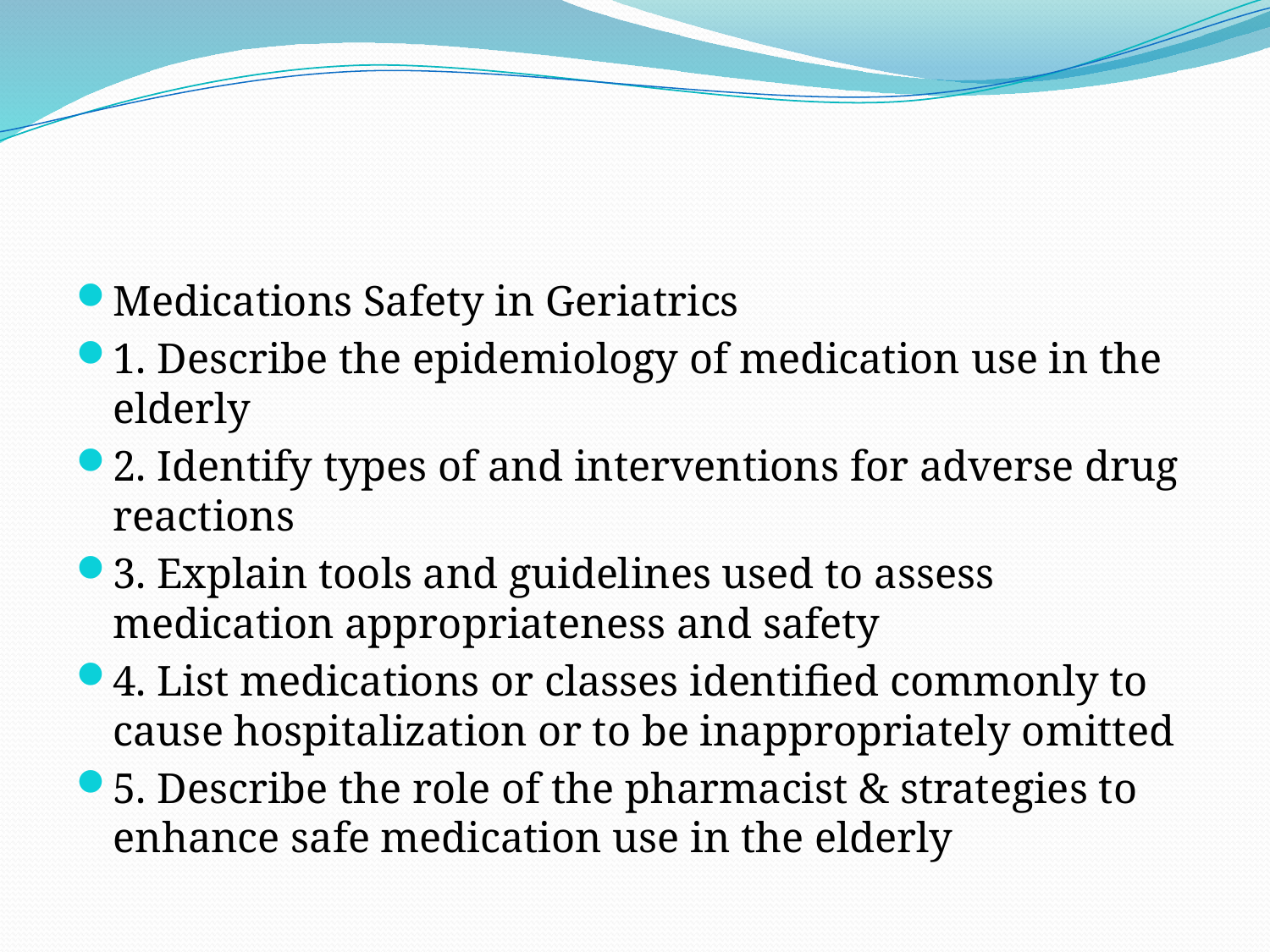

#
Medications Safety in Geriatrics
1. Describe the epidemiology of medication use in the elderly
2. Identify types of and interventions for adverse drug reactions
3. Explain tools and guidelines used to assess medication appropriateness and safety
4. List medications or classes identified commonly to cause hospitalization or to be inappropriately omitted
5. Describe the role of the pharmacist & strategies to enhance safe medication use in the elderly